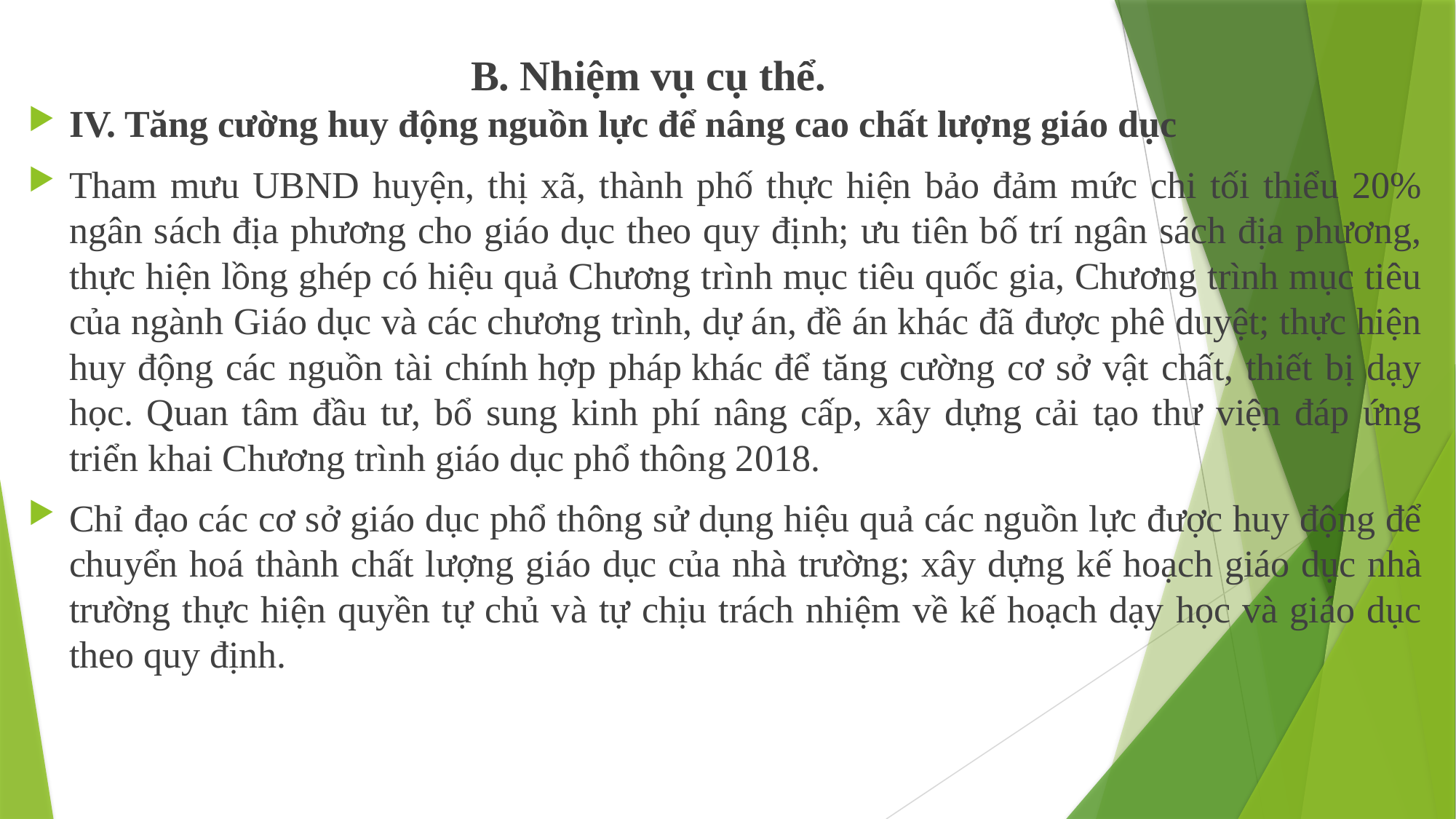

B. Nhiệm vụ cụ thể.
IV. Tăng cường huy động nguồn lực để nâng cao chất lượng giáo dục
Tham mưu UBND huyện, thị xã, thành phố thực hiện bảo đảm mức chi tối thiểu 20% ngân sách địa phương cho giáo dục theo quy định; ưu tiên bố trí ngân sách địa phương, thực hiện lồng ghép có hiệu quả Chương trình mục tiêu quốc gia, Chương trình mục tiêu của ngành Giáo dục và các chương trình, dự án, đề án khác đã được phê duyệt; thực hiện huy động các nguồn tài chính hợp pháp khác để tăng cường cơ sở vật chất, thiết bị dạy học. Quan tâm đầu tư, bổ sung kinh phí nâng cấp, xây dựng cải tạo thư viện đáp ứng triển khai Chương trình giáo dục phổ thông 2018.
Chỉ đạo các cơ sở giáo dục phổ thông sử dụng hiệu quả các nguồn lực được huy động để chuyển hoá thành chất lượng giáo dục của nhà trường; xây dựng kế hoạch giáo dục nhà trường thực hiện quyền tự chủ và tự chịu trách nhiệm về kế hoạch dạy học và giáo dục theo quy định.